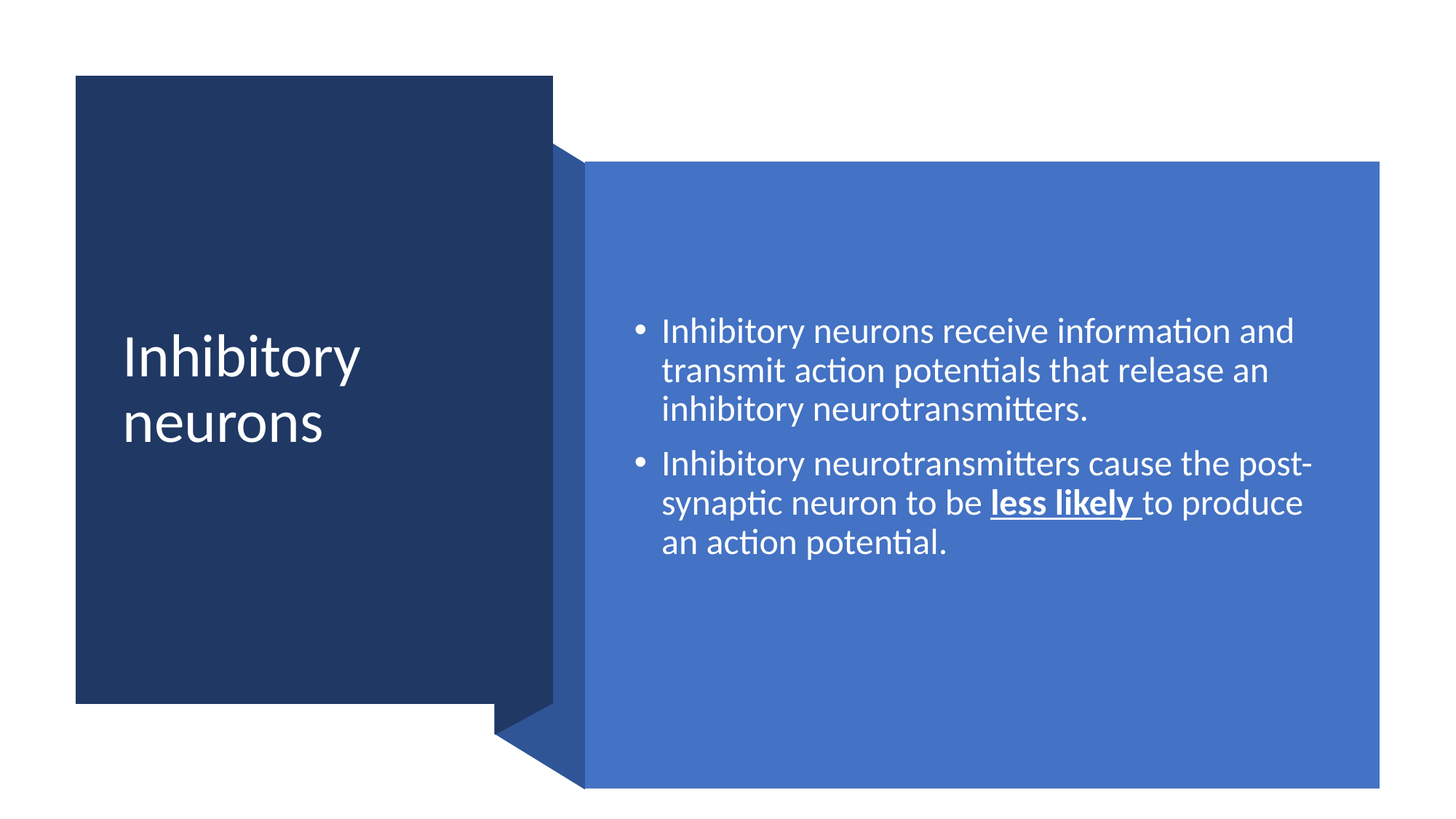

# Inhibitory neurons

Inhibitory neurons receive information and transmit action potentials that release an inhibitory neurotransmitters.
Inhibitory neurotransmitters cause the post-synaptic neuron to be less likely to produce an action potential.